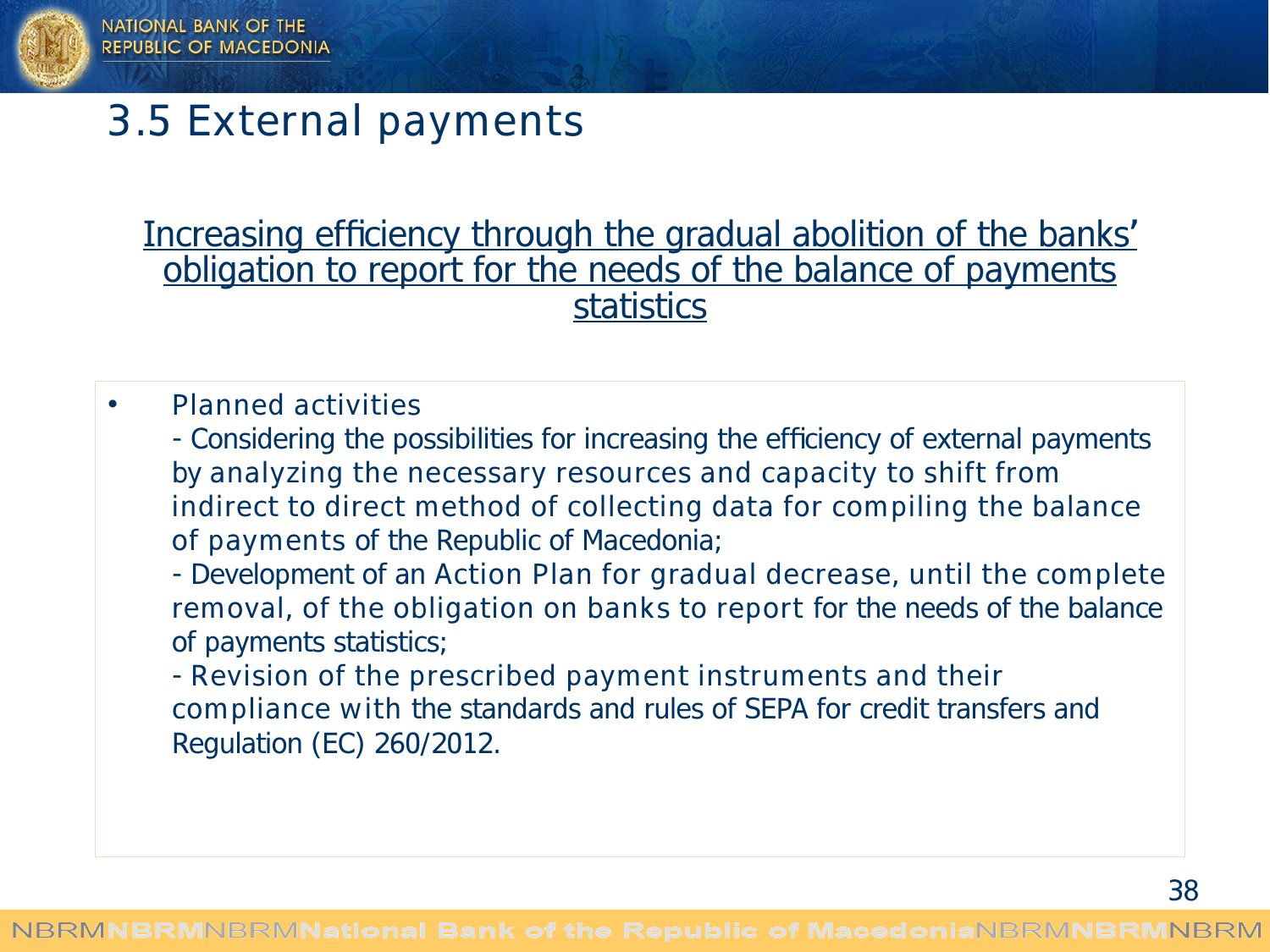

3.5 External payments

Increasing efficiency through the gradual abolition of the banks’ obligation to report for the needs of the balance of payments statistics

Planned activities
- Considering the possibilities for increasing the efficiency of external payments by analyzing the necessary resources and capacity to shift from indirect to direct method of collecting data for compiling the balance of payments of the Republic of Macedonia;
- Development of an Action Plan for gradual decrease, until the complete removal, of the obligation on banks to report for the needs of the balance of payments statistics;
- Revision of the prescribed payment instruments and their compliance with the standards and rules of SEPA for credit transfers and Regulation (EC) 260/2012.

38